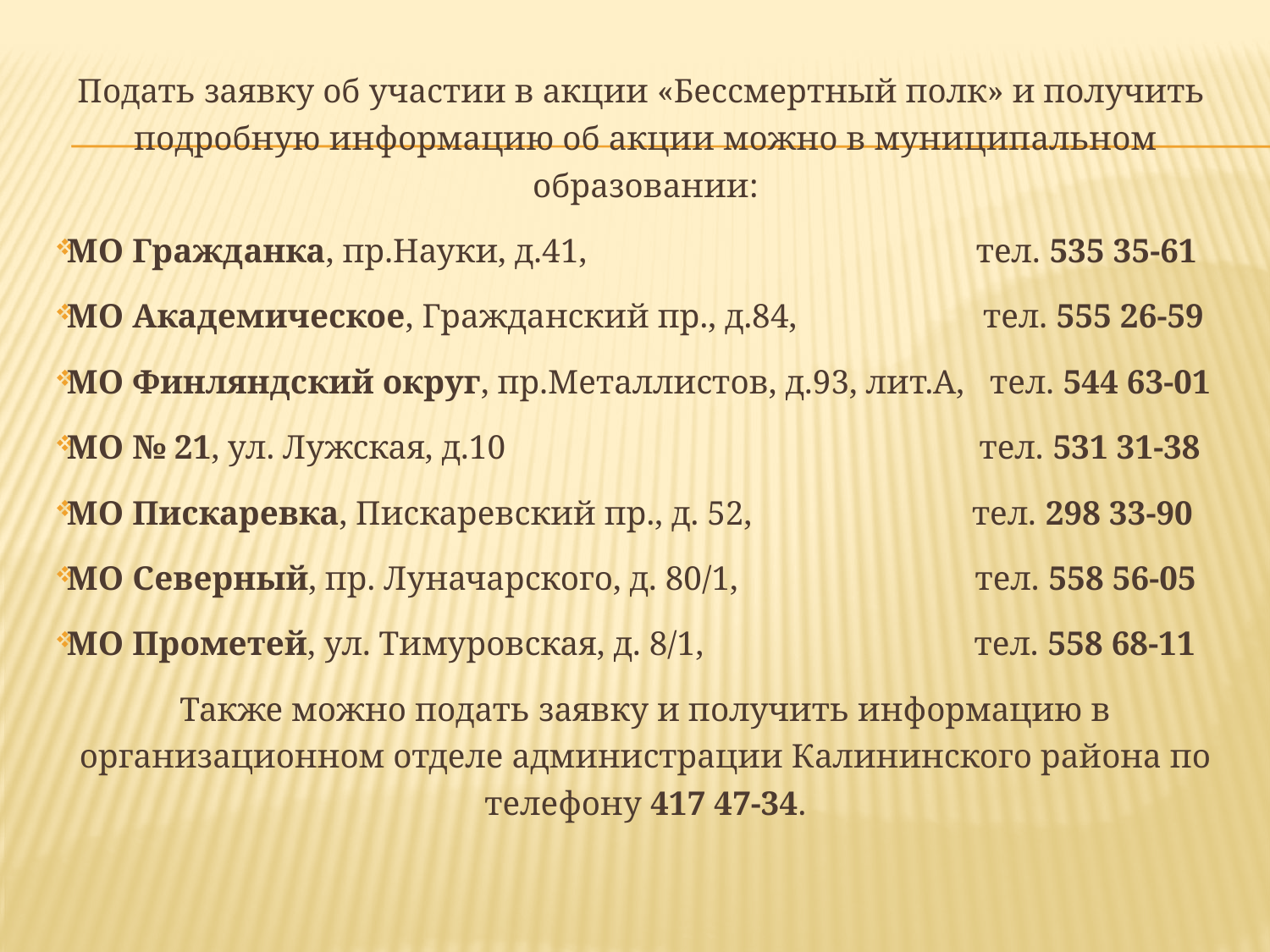

Подать заявку об участии в акции «Бессмертный полк» и получить  подробную информацию об акции можно в муниципальном образовании:
МО Гражданка, пр.Науки, д.41,                                              тел. 535 35-61
МО Академическое, Гражданский пр., д.84,                      тел. 555 26-59
МО Финляндский округ, пр.Металлистов, д.93, лит.А,   тел. 544 63-01
МО № 21, ул. Лужская, д.10                                                        тел. 531 31-38
МО Пискаревка, Пискаревский пр., д. 52,                          тел. 298 33-90
МО Северный, пр. Луначарского, д. 80/1,                            тел. 558 56-05
МО Прометей, ул. Тимуровская, д. 8/1,                                тел. 558 68-11
Также можно подать заявку и получить информацию в организационном отделе администрации Калининского района по телефону 417 47-34.